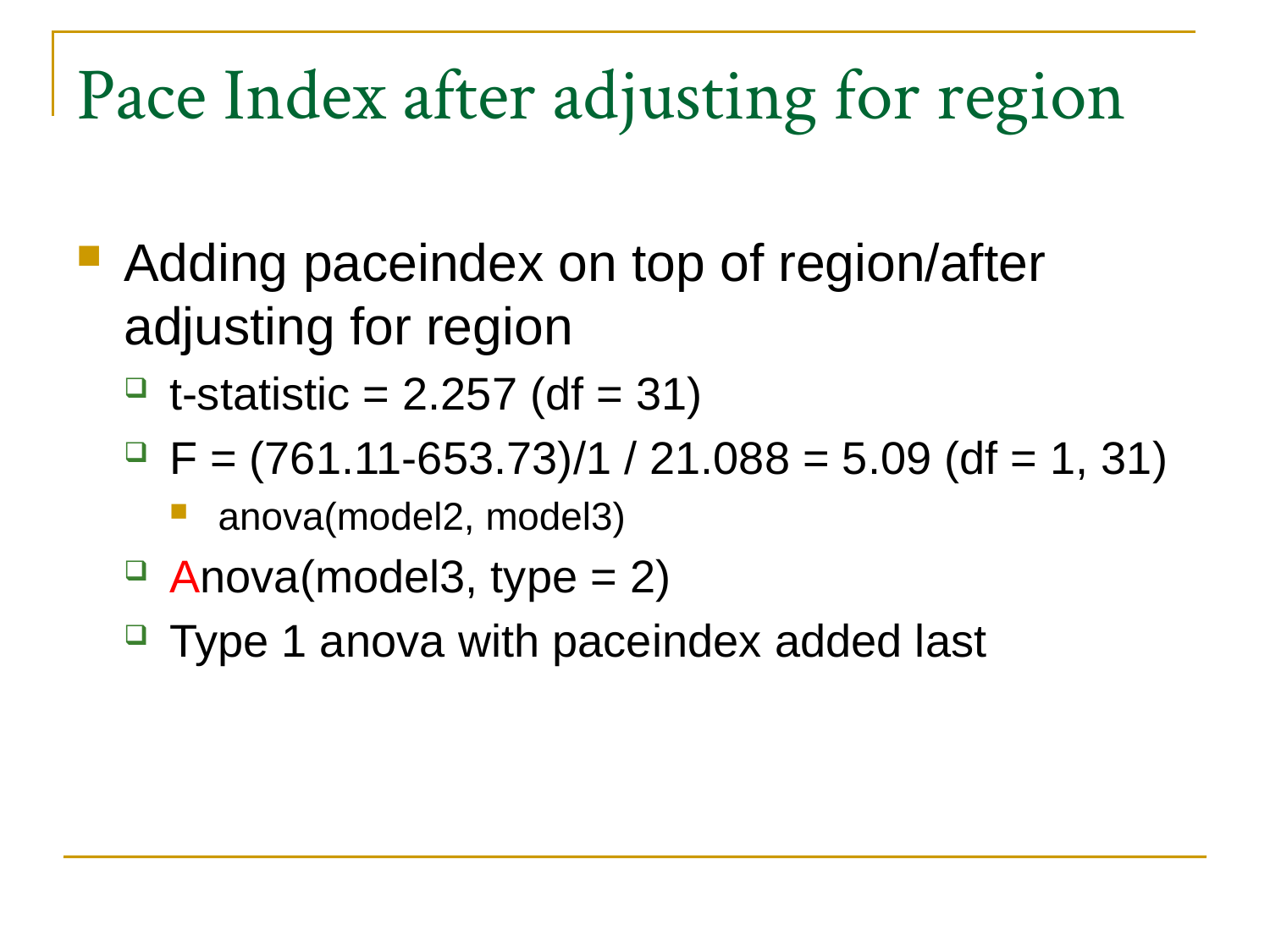

# Pace Index after adjusting for region
Adding paceindex on top of region/after adjusting for region
t-statistic = 2.257 (df = 31)
F = (761.11-653.73)/1 / 21.088 = 5.09 (df = 1, 31)
anova(model2, model3)
Anova(model3, type = 2)
Type 1 anova with paceindex added last